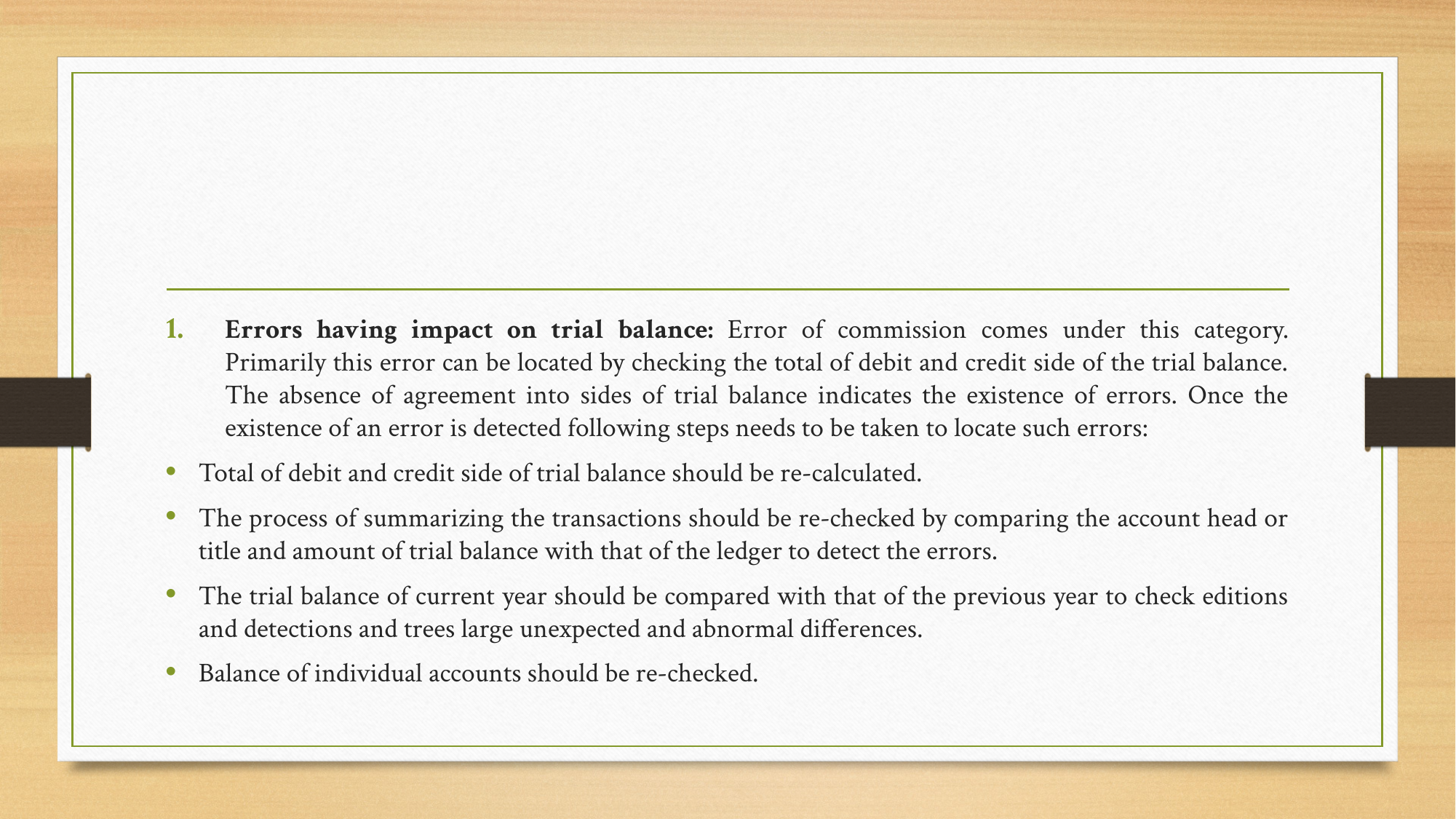

#
Errors having impact on trial balance: Error of commission comes under this category. Primarily this error can be located by checking the total of debit and credit side of the trial balance. The absence of agreement into sides of trial balance indicates the existence of errors. Once the existence of an error is detected following steps needs to be taken to locate such errors:
Total of debit and credit side of trial balance should be re-calculated.
The process of summarizing the transactions should be re-checked by comparing the account head or title and amount of trial balance with that of the ledger to detect the errors.
The trial balance of current year should be compared with that of the previous year to check editions and detections and trees large unexpected and abnormal differences.
Balance of individual accounts should be re-checked.